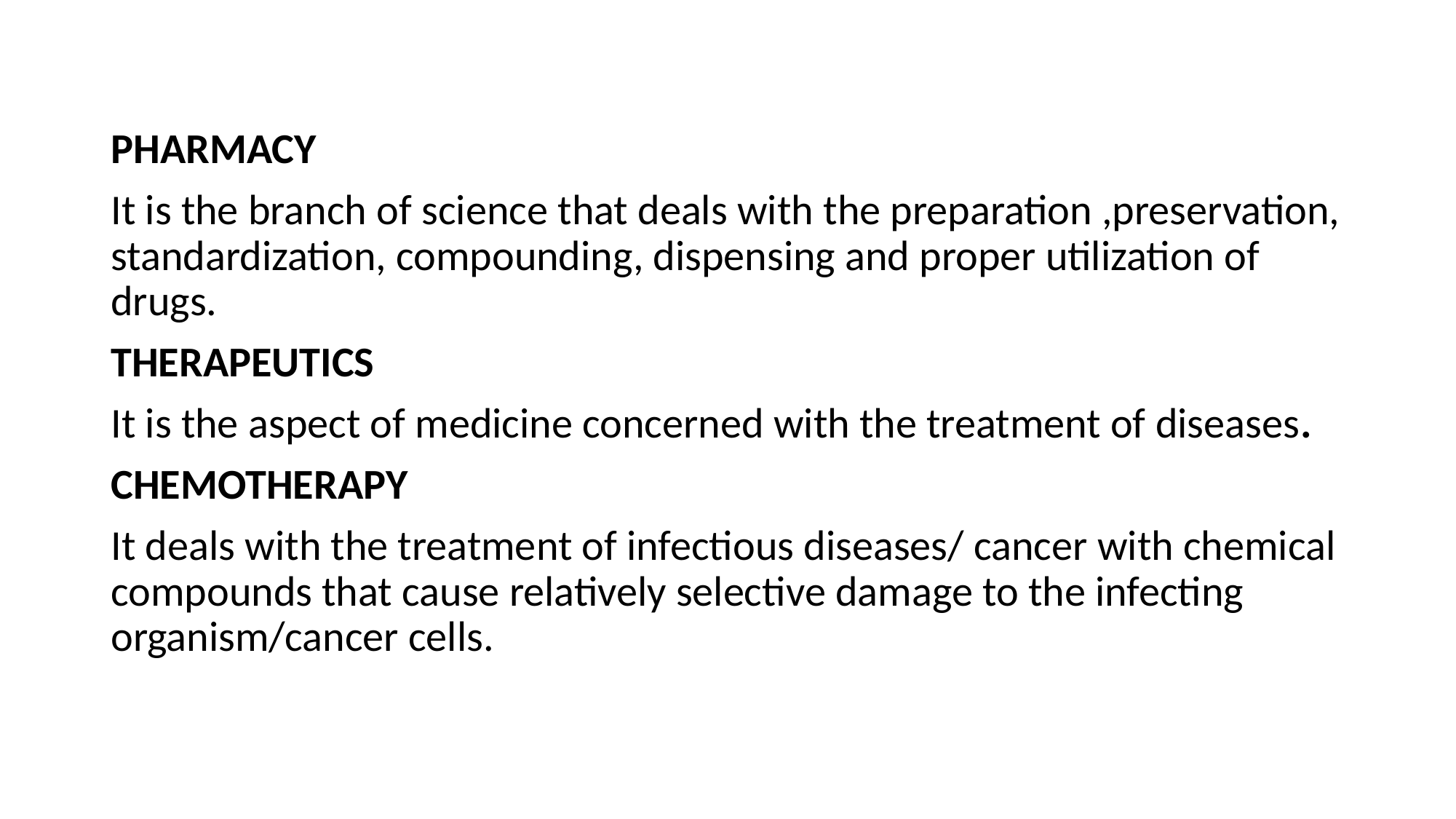

PHARMACY
It is the branch of science that deals with the preparation ,preservation, standardization, compounding, dispensing and proper utilization of drugs.
THERAPEUTICS
It is the aspect of medicine concerned with the treatment of diseases.
CHEMOTHERAPY
It deals with the treatment of infectious diseases/ cancer with chemical compounds that cause relatively selective damage to the infecting organism/cancer cells.